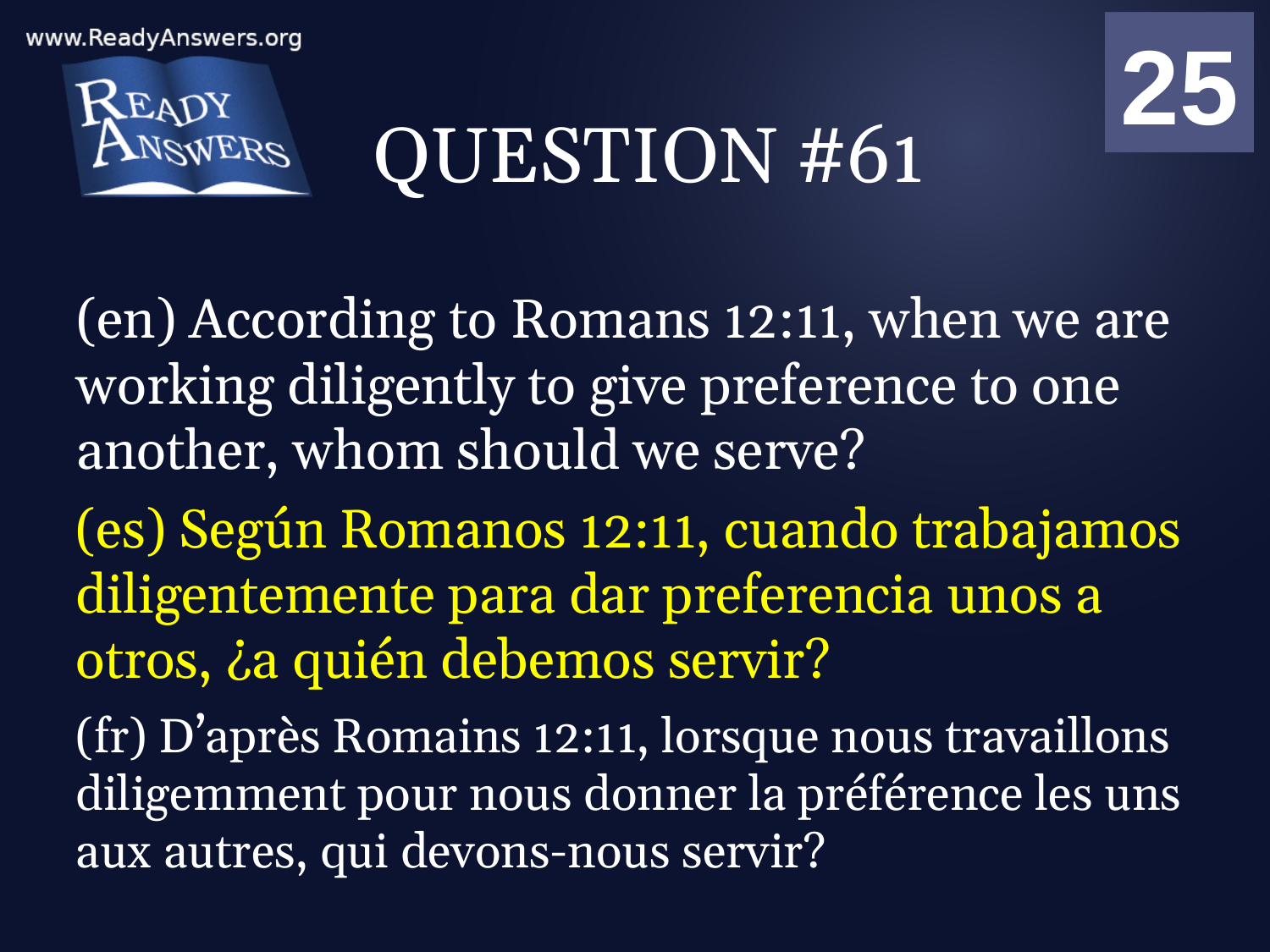

01
02
03
04
05
06
07
08
09
10
11
12
13
14
15
16
17
18
19
20
21
22
23
24
25
00
# QUESTION #61
(en) According to Romans 12:11, when we are working diligently to give preference to one another, whom should we serve?
(es) Según Romanos 12:11, cuando trabajamos diligentemente para dar preferencia unos a otros, ¿a quién debemos servir?
(fr) D’après Romains 12:11, lorsque nous travaillons diligemment pour nous donner la préférence les uns aux autres, qui devons-nous servir?